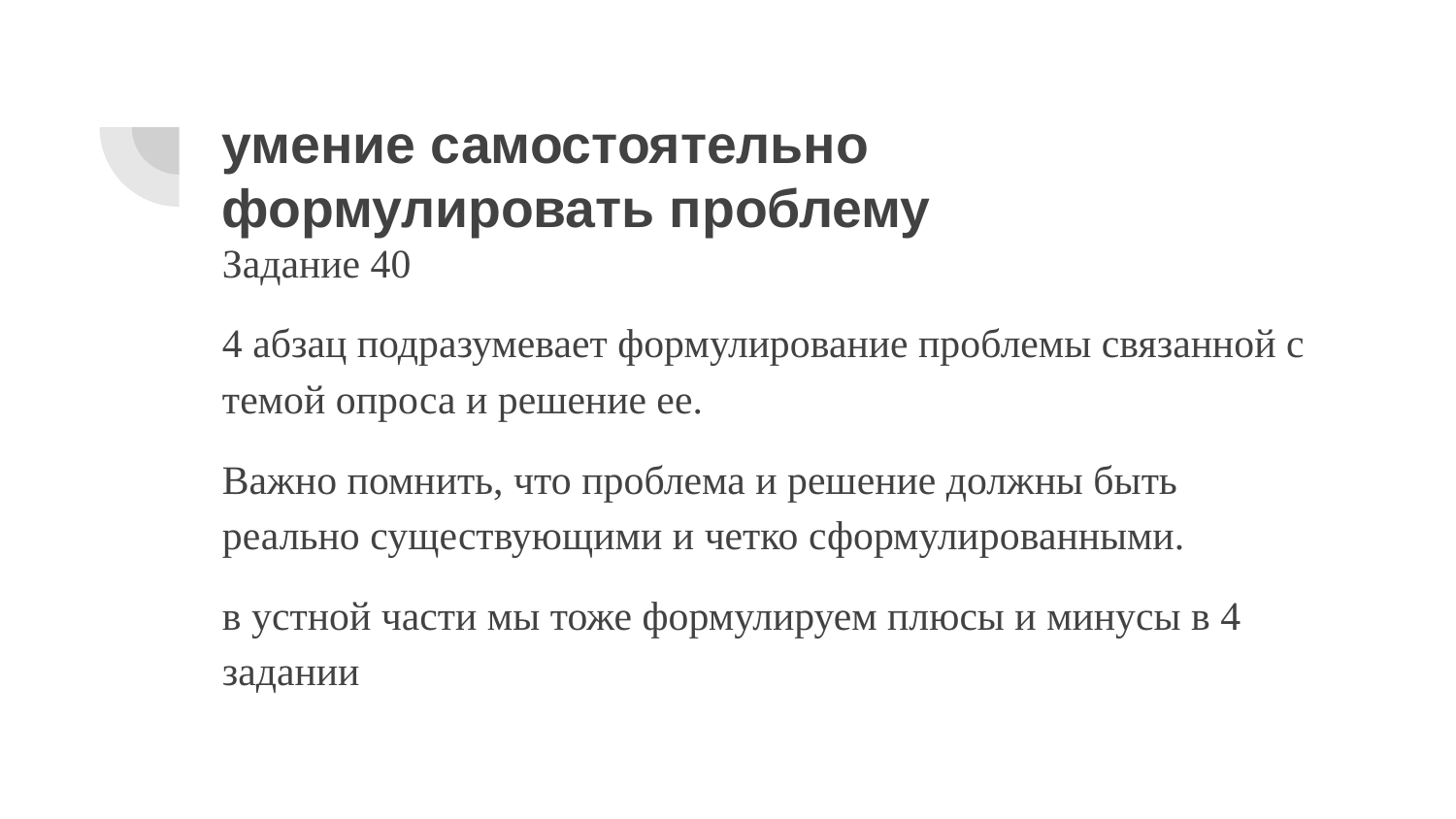

# умение самостоятельно формулировать проблему
Задание 40
4 абзац подразумевает формулирование проблемы связанной с темой опроса и решение ее.
Важно помнить, что проблема и решение должны быть реально существующими и четко сформулированными.
в устной части мы тоже формулируем плюсы и минусы в 4 задании